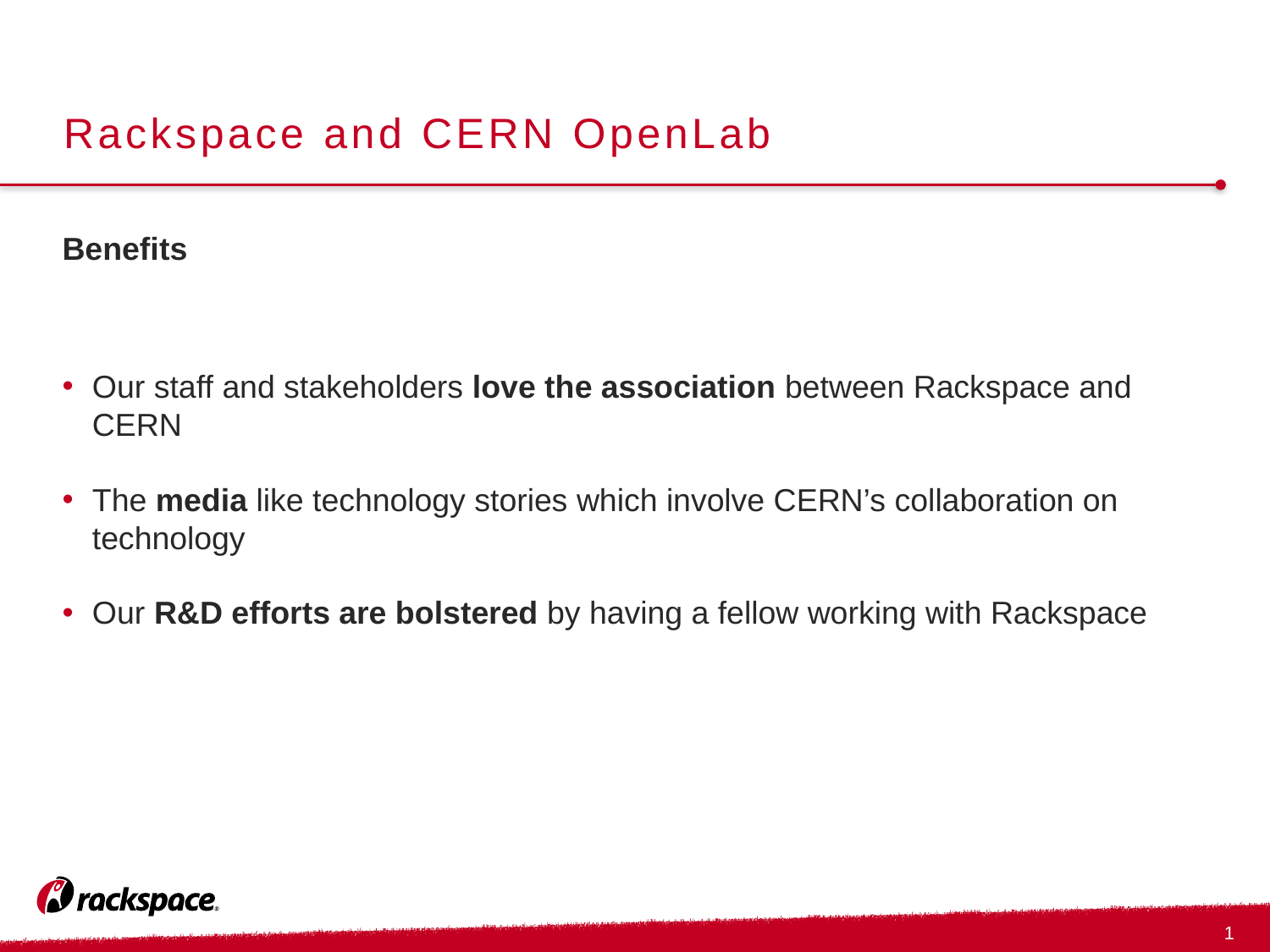

# Rackspace and CERN OpenLab
Benefits
Our staff and stakeholders love the association between Rackspace and CERN
The media like technology stories which involve CERN’s collaboration on technology
Our R&D efforts are bolstered by having a fellow working with Rackspace